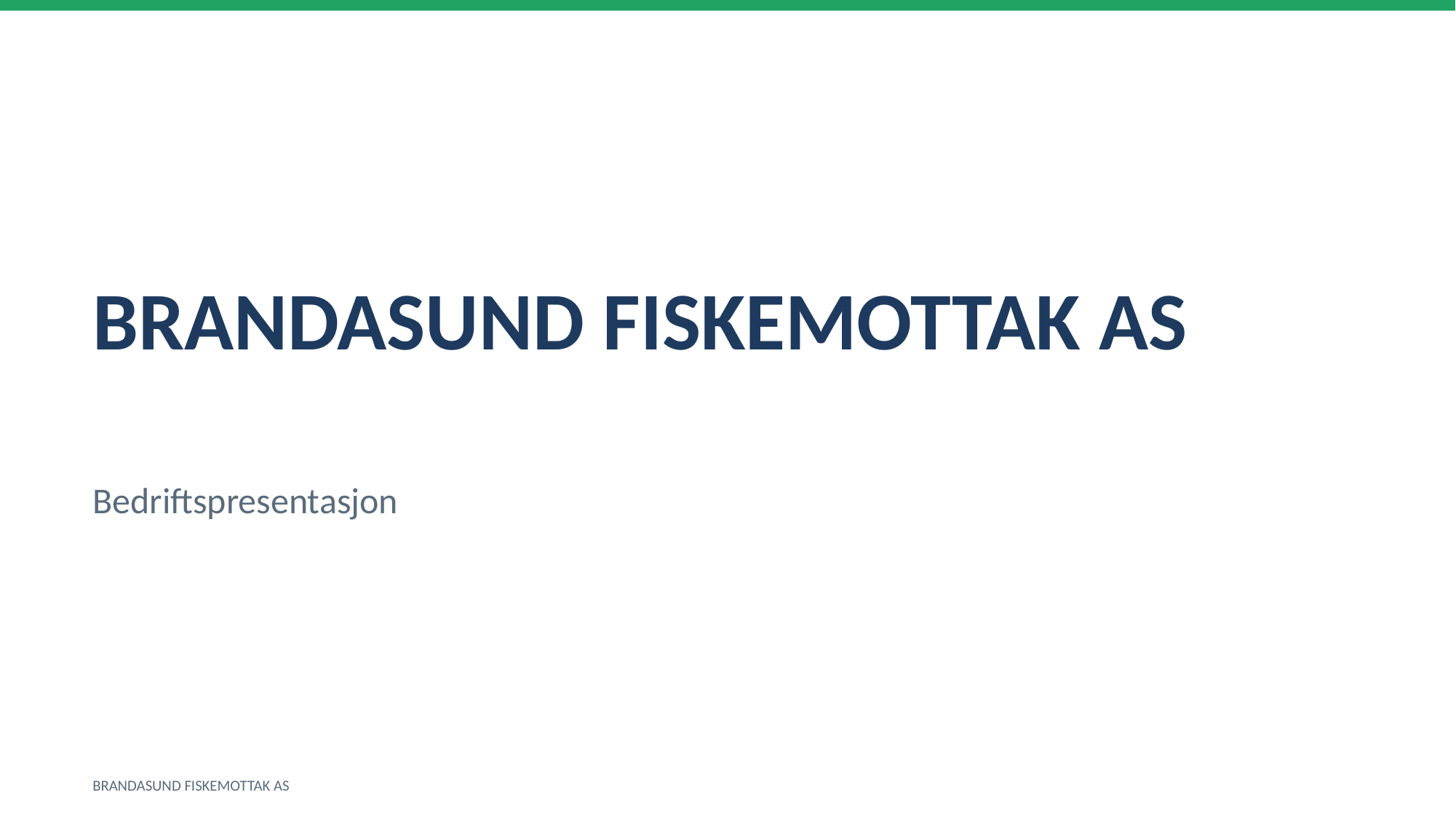

BRANDASUND FISKEMOTTAK AS
Bedriftspresentasjon
BRANDASUND FISKEMOTTAK AS